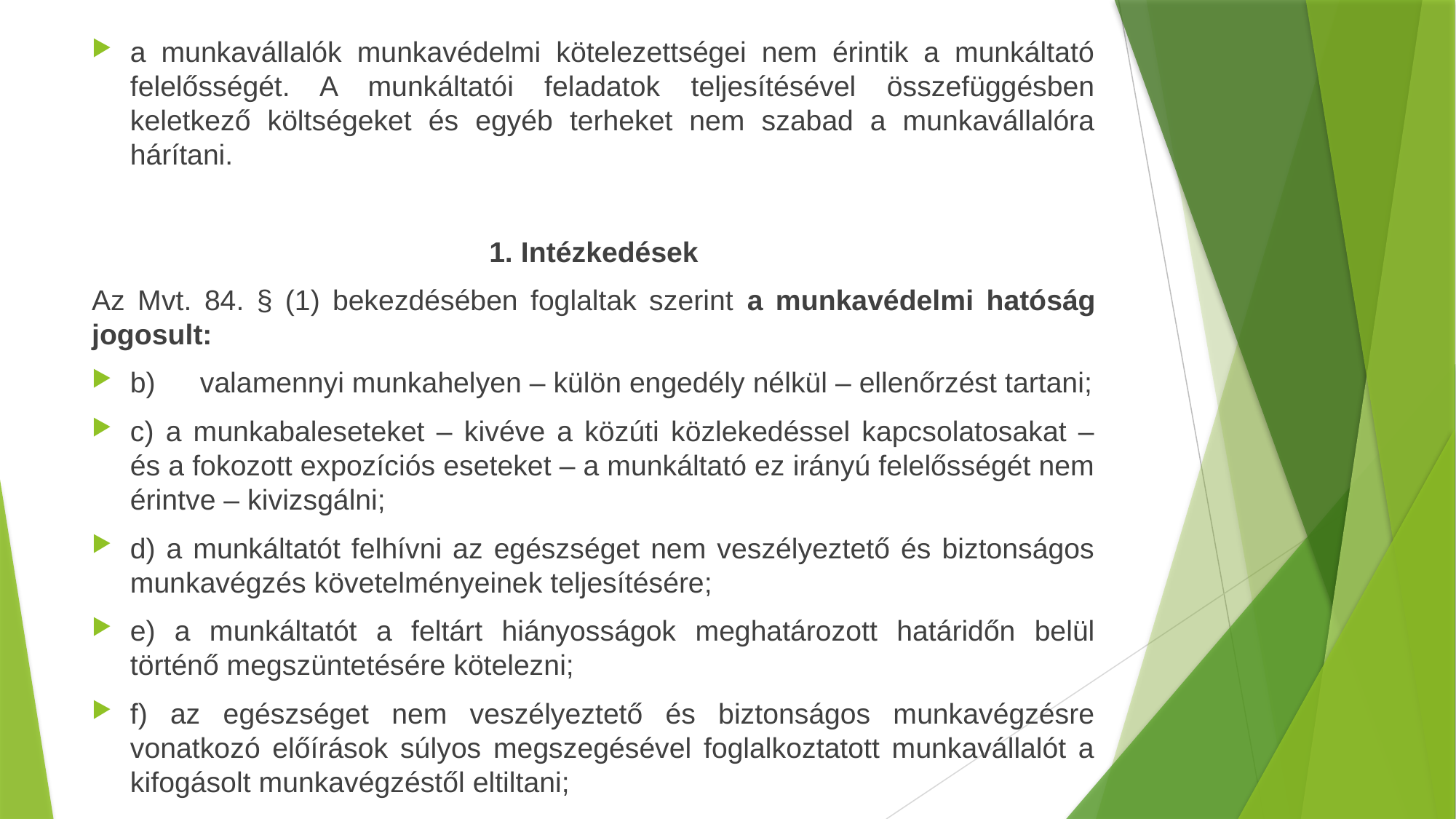

a munkavállalók munkavédelmi kötelezettségei nem érintik a munkáltató felelősségét. A munkáltatói feladatok teljesítésével összefüggésben keletkező költségeket és egyéb terheket nem szabad a munkavállalóra hárítani.

1. Intézkedések
Az Mvt. 84. § (1) bekezdésében foglaltak szerint a munkavédelmi hatóság jogosult:
b)      valamennyi munkahelyen – külön engedély nélkül – ellenőrzést tartani;
c) a munkabaleseteket – kivéve a közúti közlekedéssel kapcsolatosakat – és a fokozott expozíciós eseteket – a munkáltató ez irányú felelősségét nem érintve – kivizsgálni;
d) a munkáltatót felhívni az egészséget nem veszélyeztető és biztonságos munkavégzés követelményeinek teljesítésére;
e) a munkáltatót a feltárt hiányosságok meghatározott határidőn belül történő megszüntetésére kötelezni;
f) az egészséget nem veszélyeztető és biztonságos munkavégzésre vonatkozó előírások súlyos megszegésével foglalkoztatott munkavállalót a kifogásolt munkavégzéstől eltiltani;